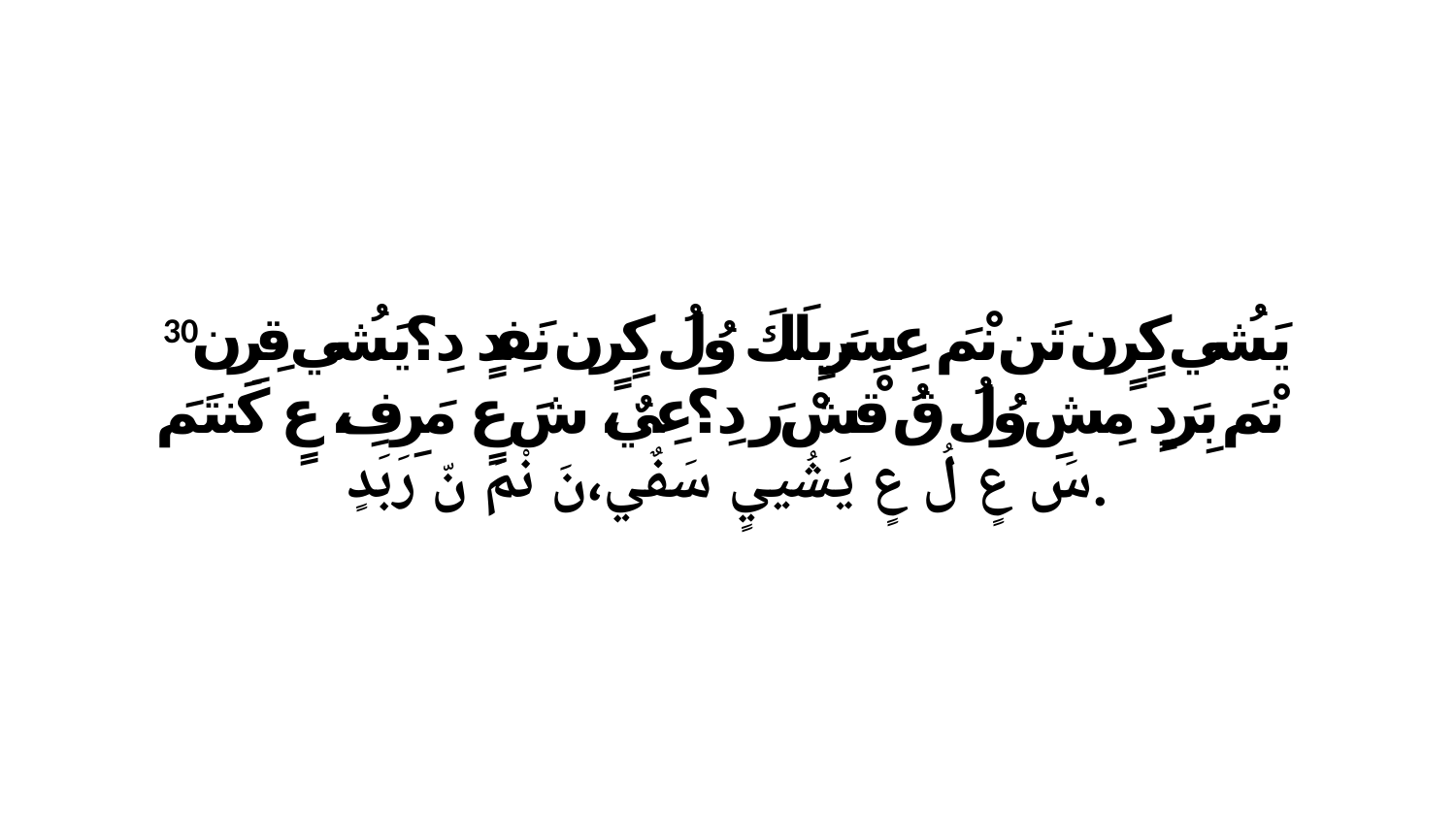

30 يَشُي كٍرٍن تَن نْمَ عِسِرَيِلَكَ وُلُ كٍرٍن نَفِدٍ دِ؟يَشُي قِرِن نْمَ بِرَدٍ مِشِ وُلُ قُ قْشْ رَ دِ؟عِيٌ، شَ عٍ مَرِفِ، عٍ كَنتَمَ سَ عٍ لُ عٍ يَشُييٍ سَفٌي،نَ نْمَ نّ رَبَدٍ.